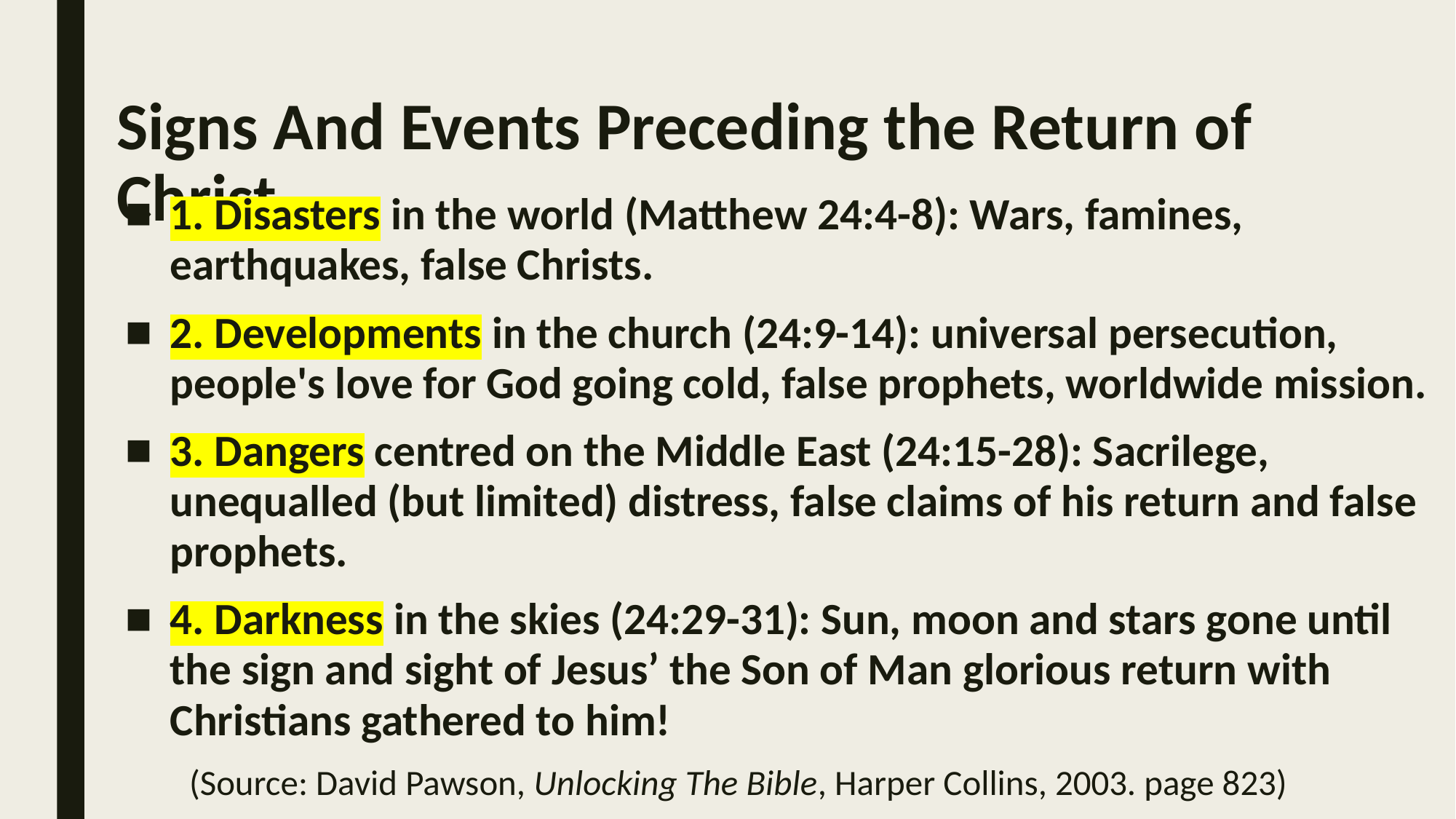

# Signs And Events Preceding the Return of Christ
1. Disasters in the world (Matthew 24:4-8): Wars, famines, earthquakes, false Christs.
2. Developments in the church (24:9-14): universal persecution, people's love for God going cold, false prophets, worldwide mission.
3. Dangers centred on the Middle East (24:15-28): Sacrilege, unequalled (but limited) distress, false claims of his return and false prophets.
4. Darkness in the skies (24:29-31): Sun, moon and stars gone until the sign and sight of Jesus’ the Son of Man glorious return with Christians gathered to him!
        (Source: David Pawson, Unlocking The Bible, Harper Collins, 2003. page 823)